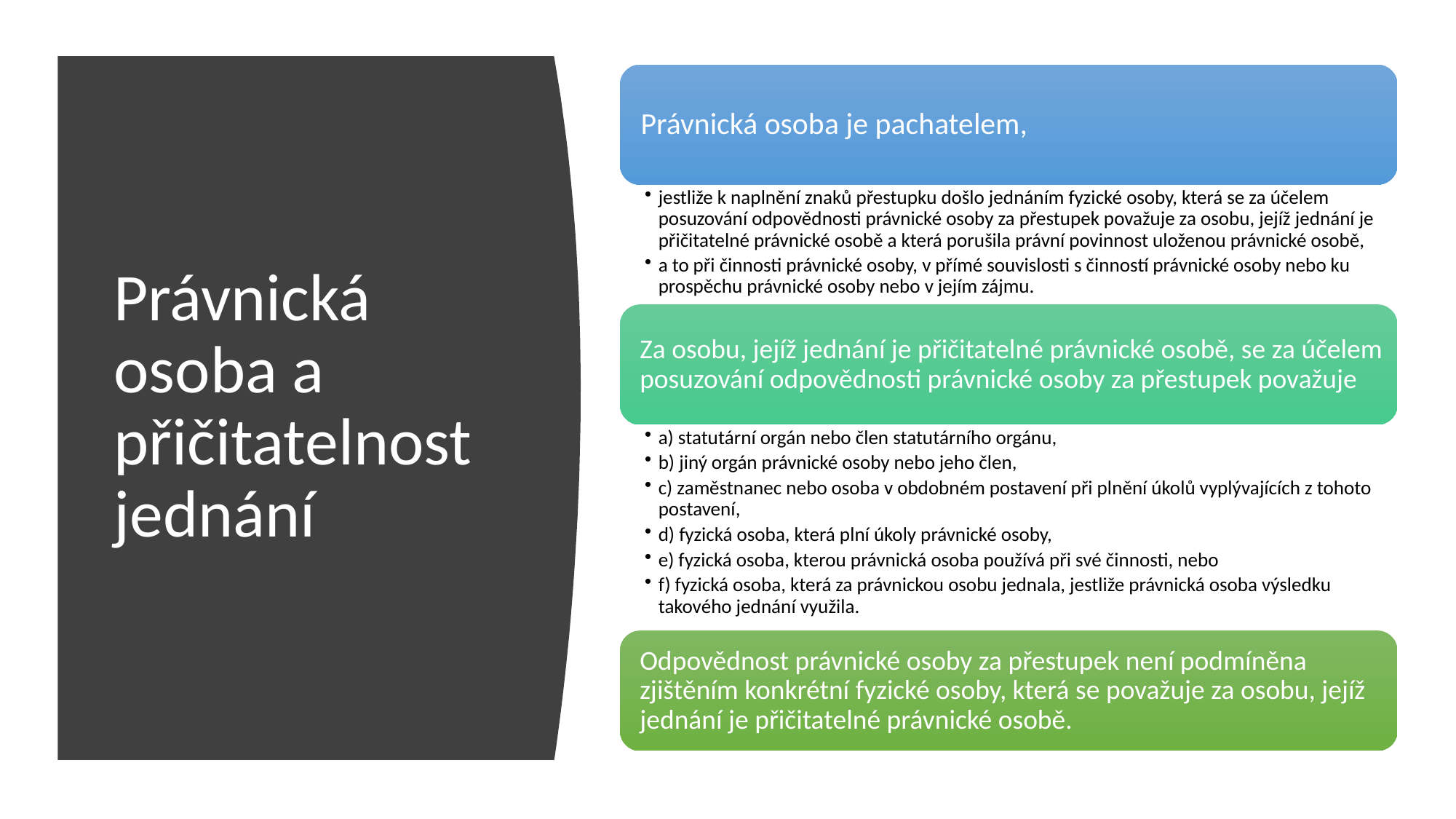

Právnická osoba je pachatelem,
jestliže k naplnění znaků přestupku došlo jednáním fyzické osoby, která se za účelem posuzování odpovědnosti právnické osoby za přestupek považuje za osobu, jejíž jednání je přičitatelné právnické osobě a která porušila právní povinnost uloženou právnické osobě,
a to při činnosti právnické osoby, v přímé souvislosti s činností právnické osoby nebo ku prospěchu právnické osoby nebo v jejím zájmu.
Za osobu, jejíž jednání je přičitatelné právnické osobě, se za účelem posuzování odpovědnosti právnické osoby za přestupek považuje
a) statutární orgán nebo člen statutárního orgánu,
b) jiný orgán právnické osoby nebo jeho člen,
c) zaměstnanec nebo osoba v obdobném postavení při plnění úkolů vyplývajících z tohoto postavení,
d) fyzická osoba, která plní úkoly právnické osoby,
e) fyzická osoba, kterou právnická osoba používá při své činnosti, nebo
f) fyzická osoba, která za právnickou osobu jednala, jestliže právnická osoba výsledku takového jednání využila.
Odpovědnost právnické osoby za přestupek není podmíněna zjištěním konkrétní fyzické osoby, která se považuje za osobu, jejíž jednání je přičitatelné právnické osobě.

# Právnická osoba a přičitatelnost jednání